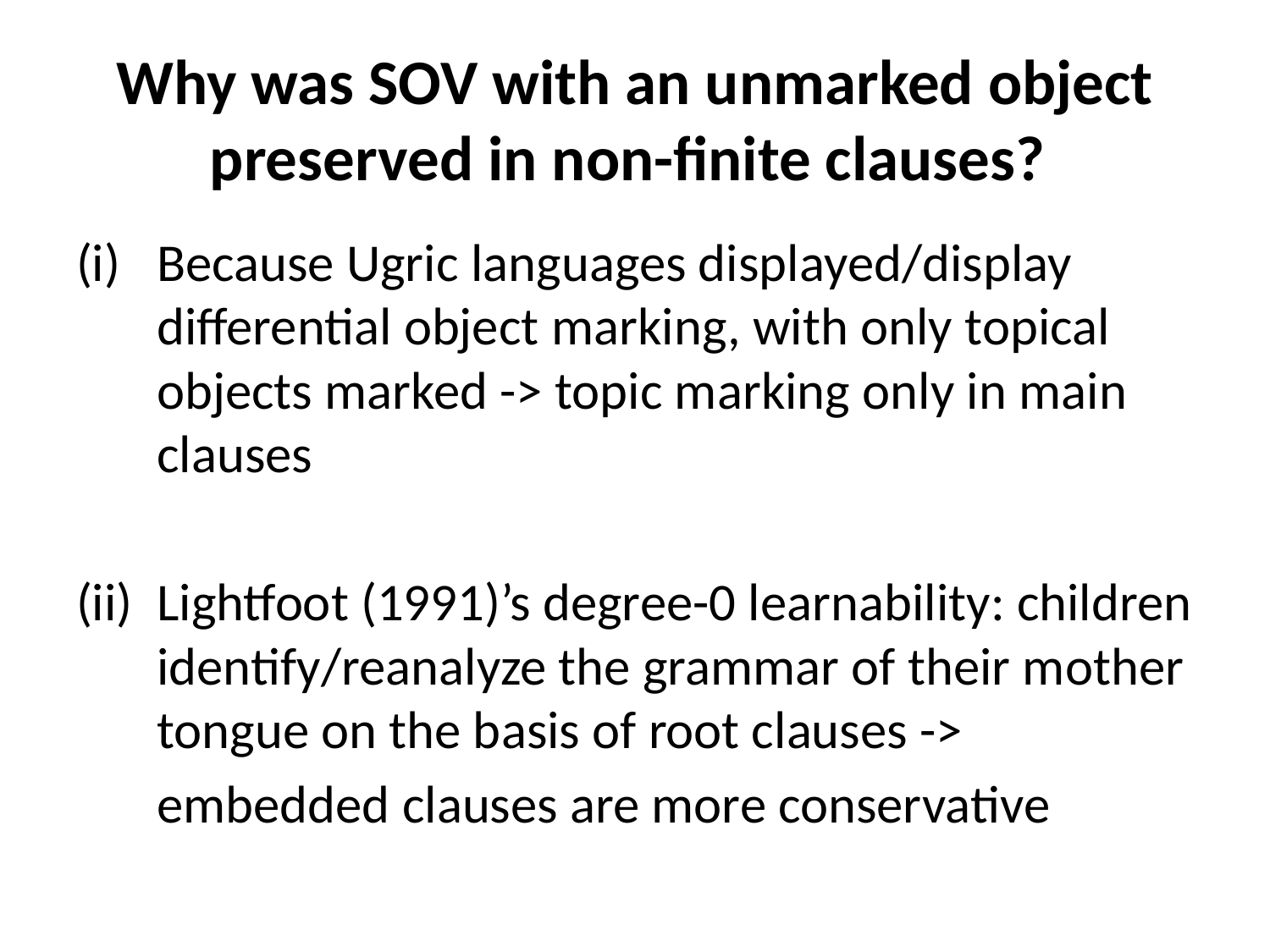

# Why was SOV with an unmarked object preserved in non-finite clauses?
Because Ugric languages displayed/display differential object marking, with only topical objects marked -> topic marking only in main clauses

Lightfoot (1991)’s degree-0 learnability: children identify/reanalyze the grammar of their mother tongue on the basis of root clauses ->
 	embedded clauses are more conservative